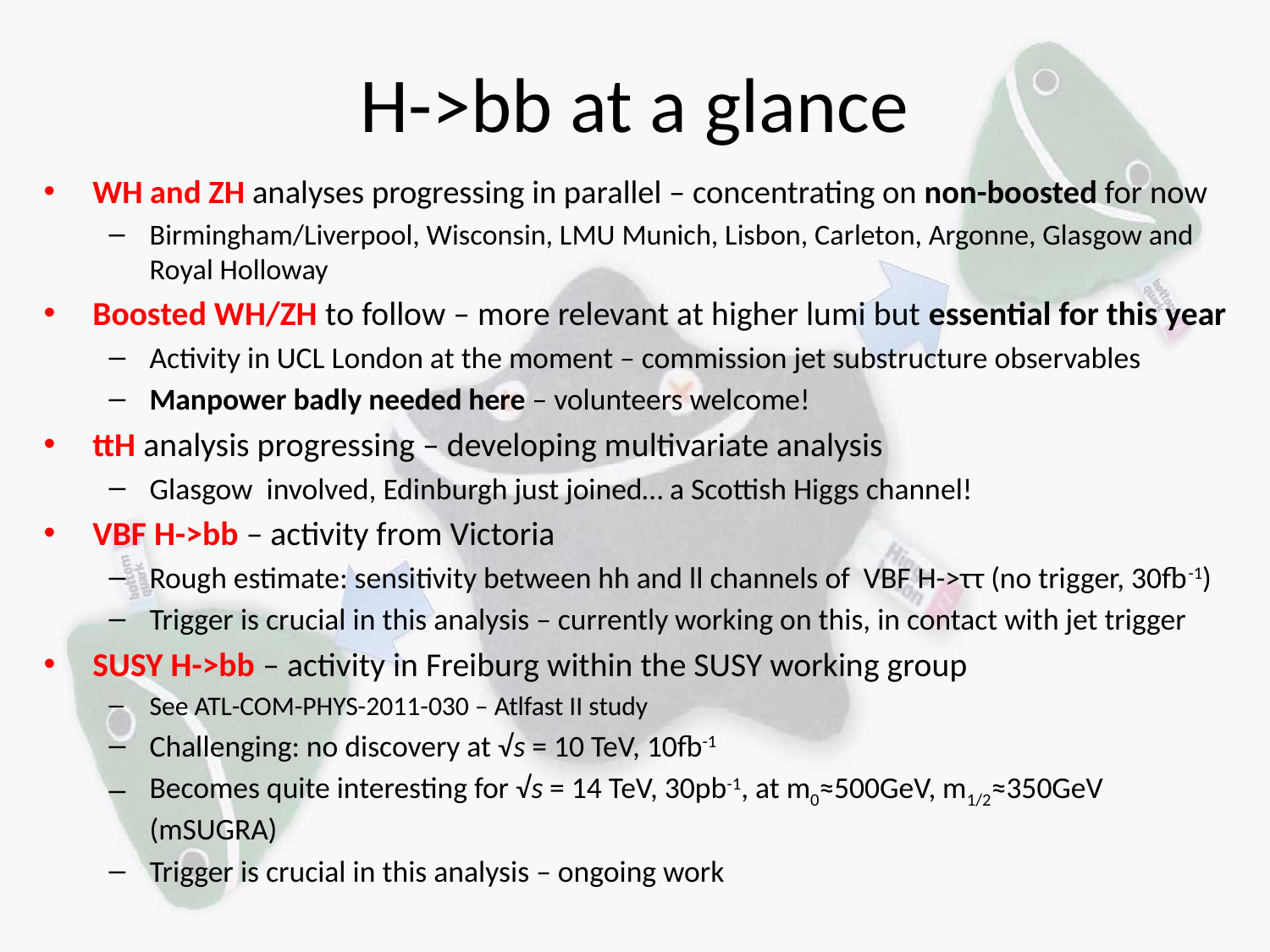

# H->bb at a glance
WH and ZH analyses progressing in parallel – concentrating on non-boosted for now
Birmingham/Liverpool, Wisconsin, LMU Munich, Lisbon, Carleton, Argonne, Glasgow and Royal Holloway
Boosted WH/ZH to follow – more relevant at higher lumi but essential for this year
Activity in UCL London at the moment – commission jet substructure observables
Manpower badly needed here – volunteers welcome!
ttH analysis progressing – developing multivariate analysis
Glasgow  involved, Edinburgh just joined… a Scottish Higgs channel!
VBF H->bb – activity from Victoria
Rough estimate: sensitivity between hh and ll channels of  VBF H->ττ (no trigger, 30fb-1)
Trigger is crucial in this analysis – currently working on this, in contact with jet trigger
SUSY H->bb – activity in Freiburg within the SUSY working group
See ATL-COM-PHYS-2011-030 – Atlfast II study
Challenging: no discovery at √s = 10 TeV, 10fb-1
Becomes quite interesting for √s = 14 TeV, 30pb-1, at m0≈500GeV, m1/2≈350GeV  (mSUGRA)
Trigger is crucial in this analysis – ongoing work